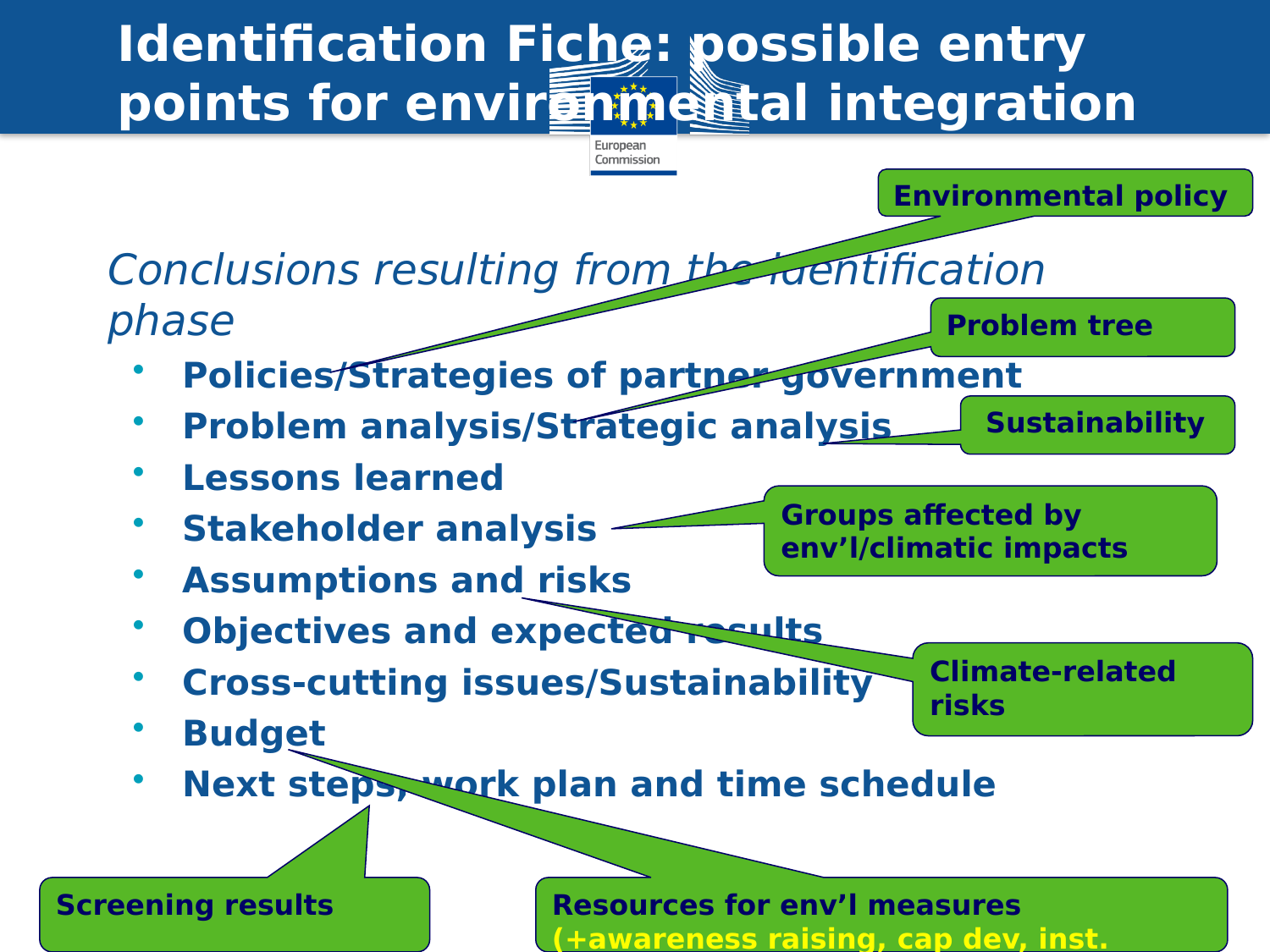

# Identification Fiche: possible entry points for environmental integration
Environmental policy
Conclusions resulting from the identification phase
Policies/Strategies of partner government
Problem analysis/Strategic analysis
Lessons learned
Stakeholder analysis
Assumptions and risks
Objectives and expected results
Cross-cutting issues/Sustainability
Budget
Next steps, work plan and time schedule
Problem tree
 Sustainability
Groups affected by env’l/climatic impacts
Climate-related risks
11
Screening results
Resources for env’l measures (+awareness raising, cap dev, inst. Strengthening..?)